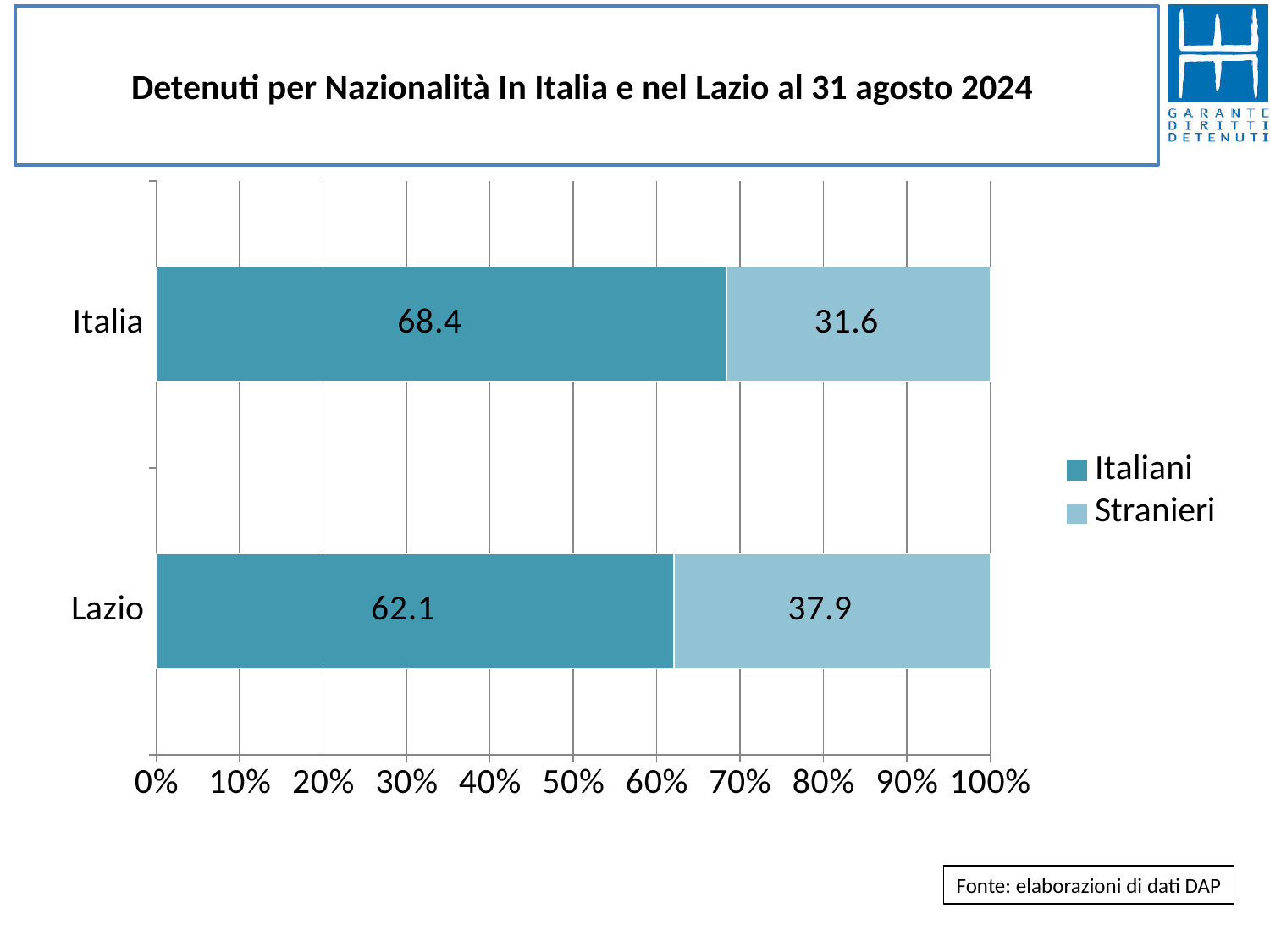

# Detenuti per Nazionalità In Italia e nel Lazio al 31 agosto 2024

### Chart

| Category | Italiani | Stranieri |
|---|---|---|
| Lazio | 62.072975723215585 | 37.927024276784415 |
| Italia | 68.41380873732957 | 31.58619126267042 |
Fonte: elaborazioni di dati DAP